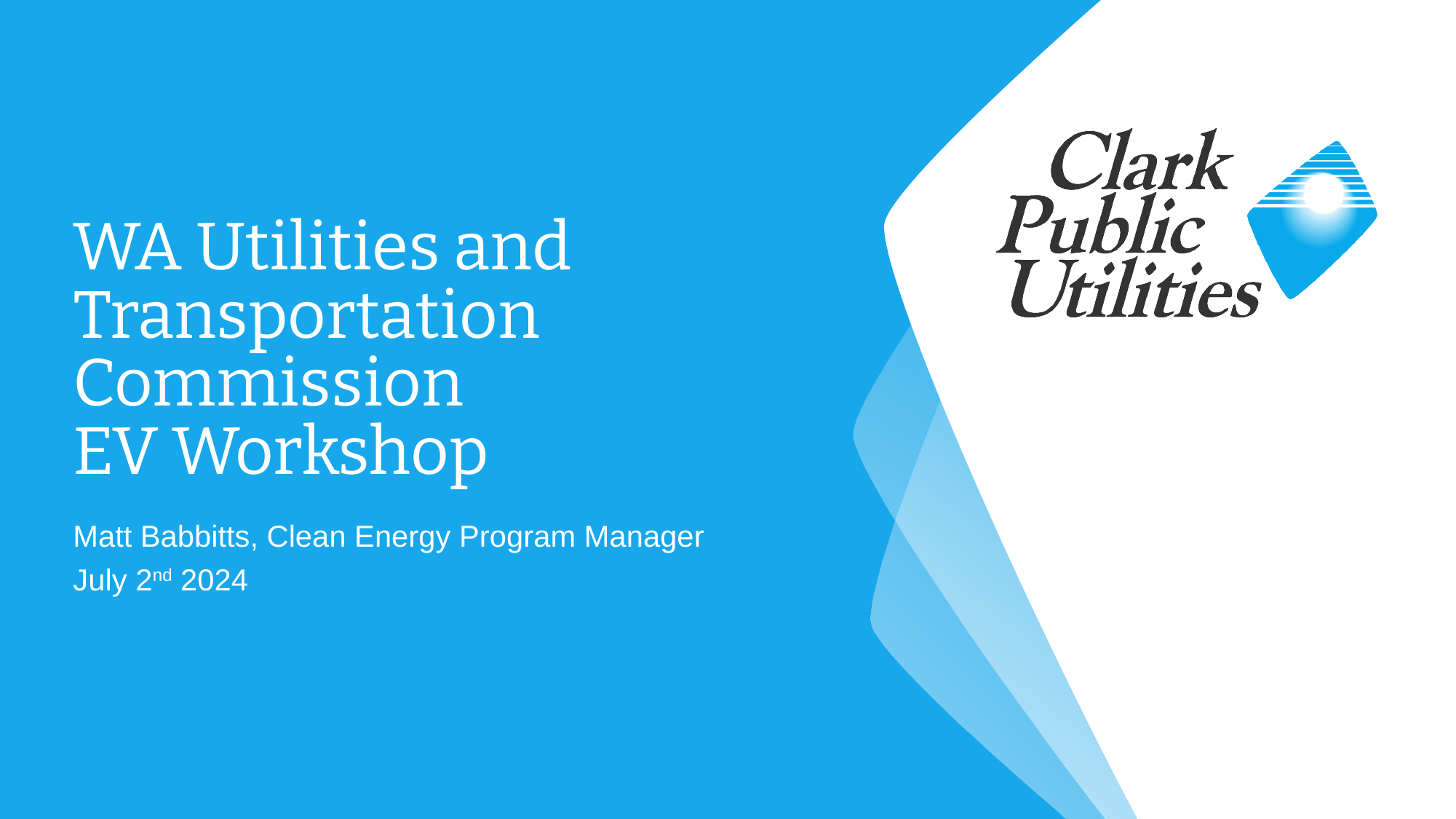

# WA Utilities and Transportation Commission EV Workshop
Matt Babbitts, Clean Energy Program Manager
July 2nd 2024